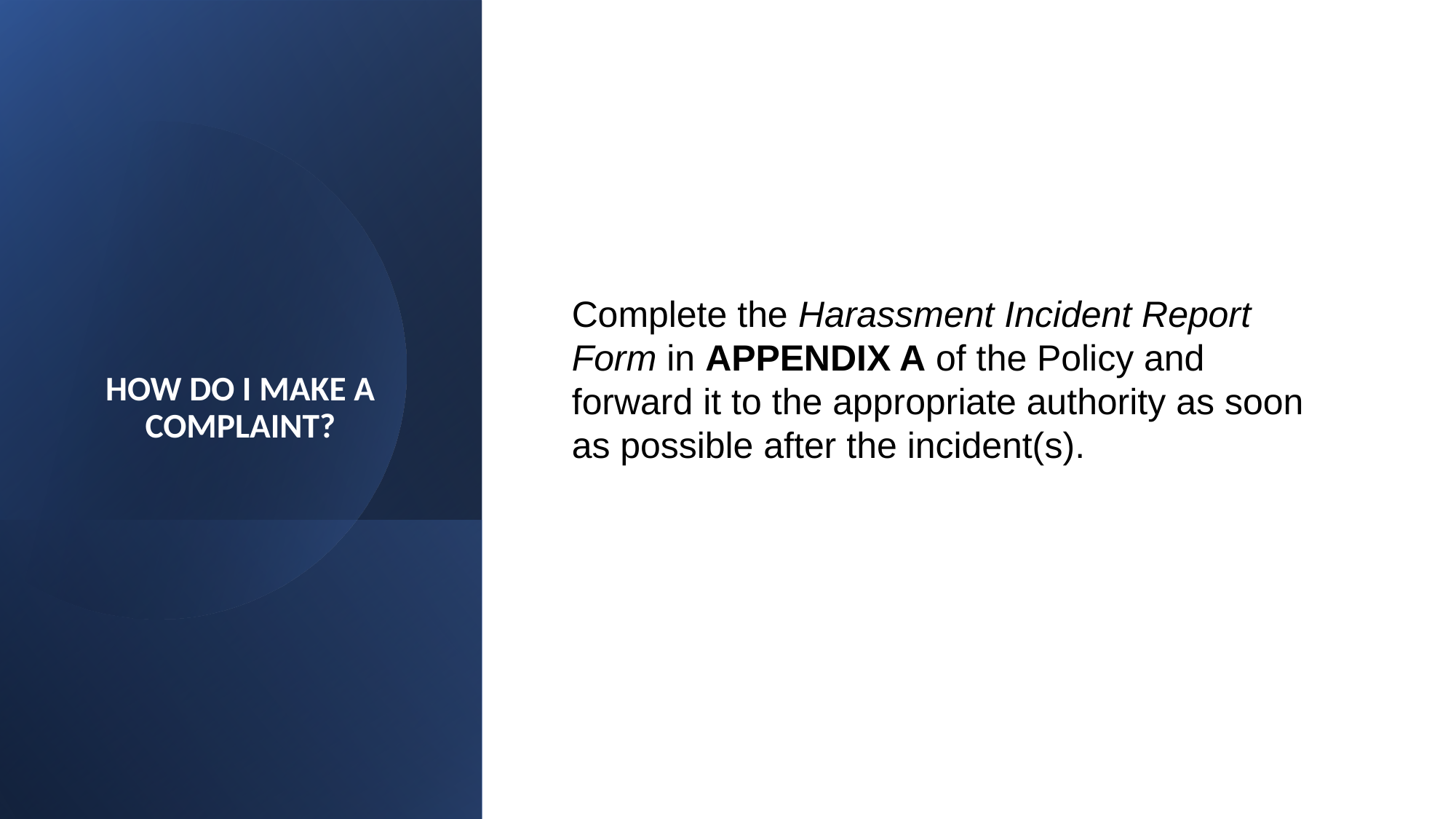

Complete the Harassment Incident Report Form in APPENDIX A of the Policy and forward it to the appropriate authority as soon as possible after the incident(s).

# HOW DO I MAKE A COMPLAINT?